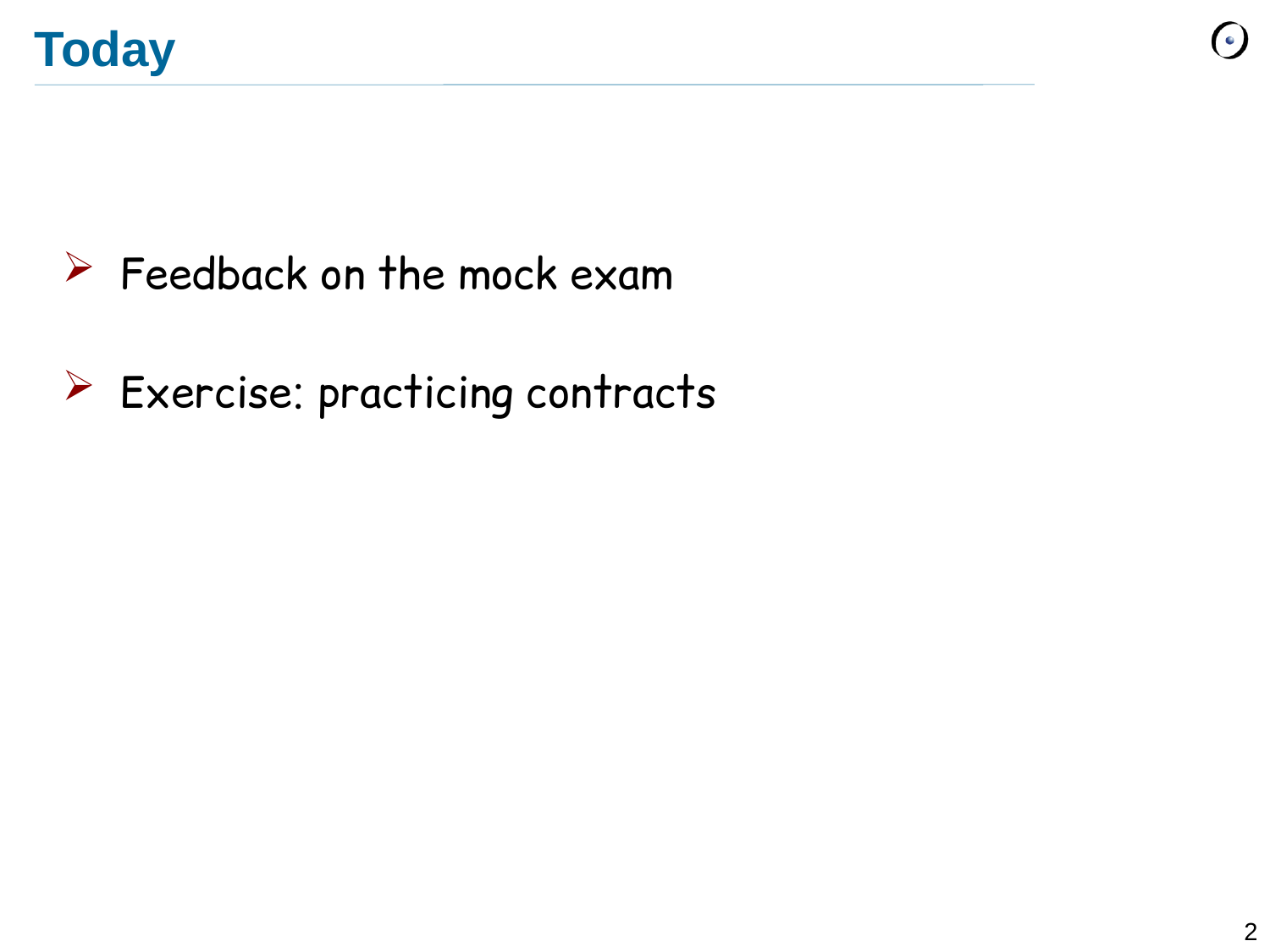

# Today

 Feedback on the mock exam

 Exercise: practicing contracts